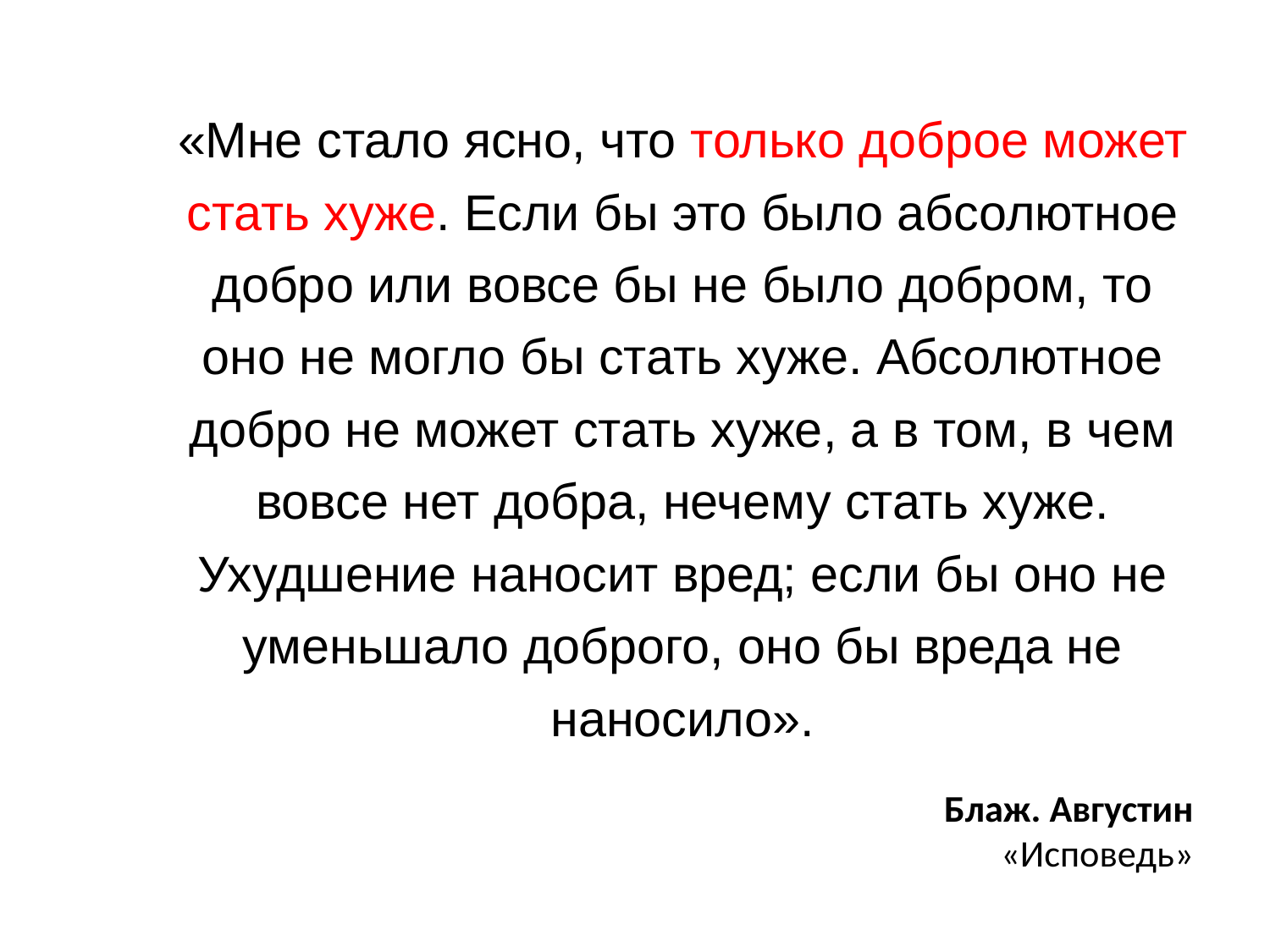

«Мне стало ясно, что только доброе может стать хуже. Если бы это было абсолютное добро или вовсе бы не было добром, то оно не могло бы стать хуже. Абсолютное добро не может стать хуже, а в том, в чем вовсе нет добра, нечему стать хуже. Ухудшение наносит вред; если бы оно не уменьшало доброго, оно бы вреда не наносило».
Блаж. Августин
«Исповедь»